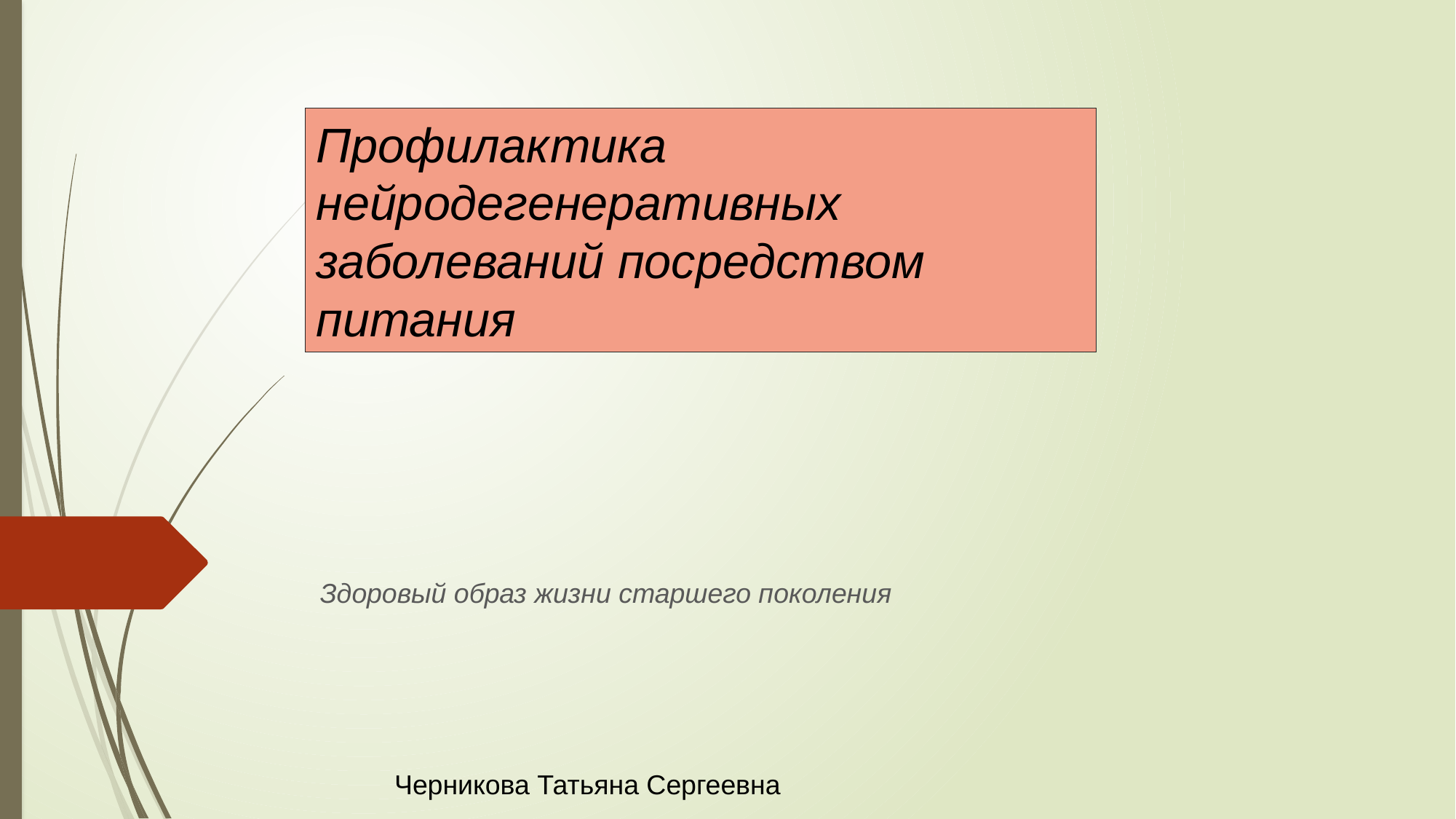

Профилактика нейродегенеративных заболеваний посредством питания
#
Здоровый образ жизни старшего поколения
Черникова Татьяна Сергеевна